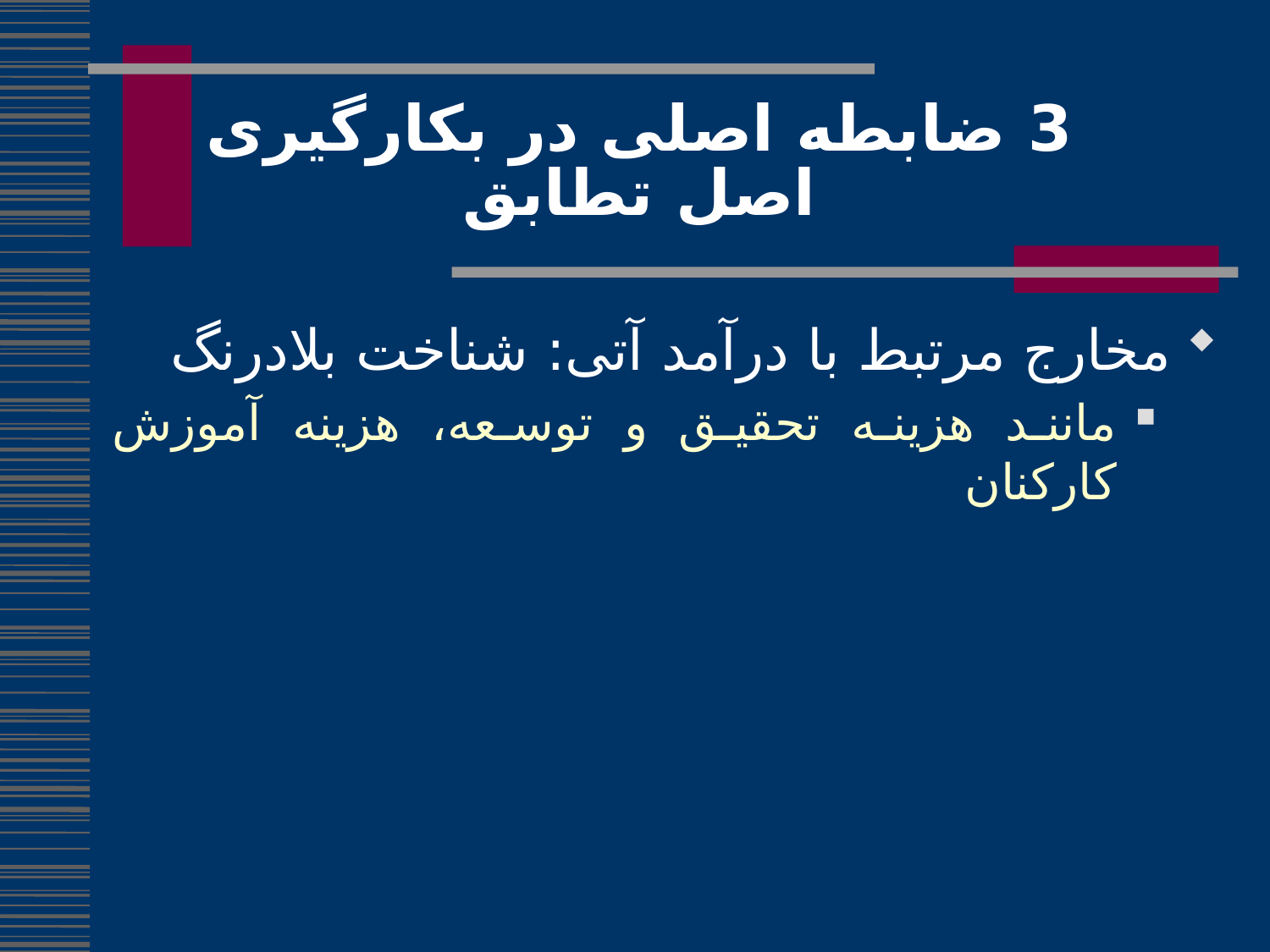

3 ضابطه اصلی در بکارگیری اصل تطابق
مخارج مرتبط با درآمد آتی: شناخت بلادرنگ
مانند هزینه تحقیق و توسعه، هزینه آموزش کارکنان
30